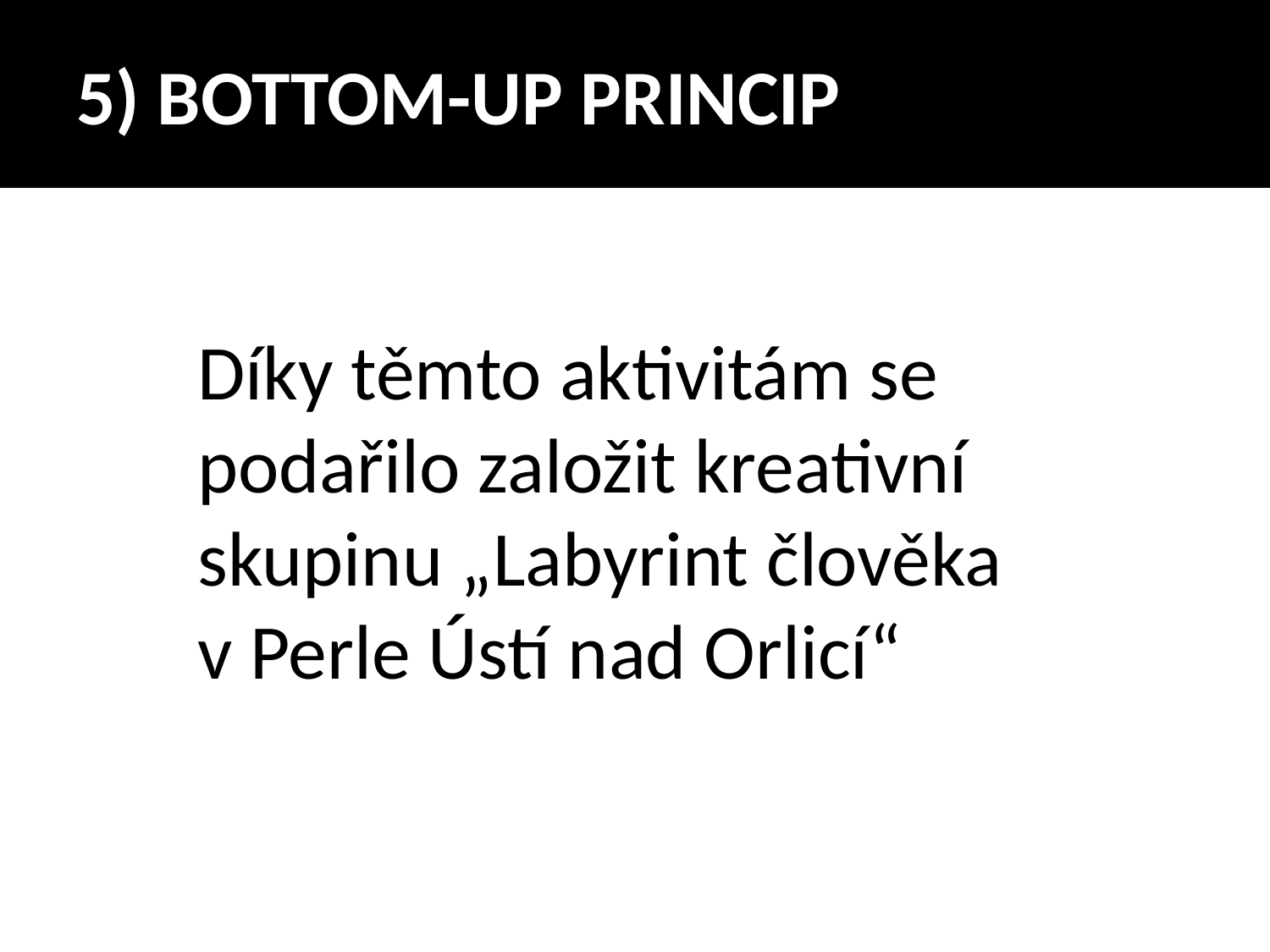

5) BOTTOM-UP PRINCIP
Díky těmto aktivitám se podařilo založit kreativní skupinu „Labyrint člověka v Perle Ústí nad Orlicí“